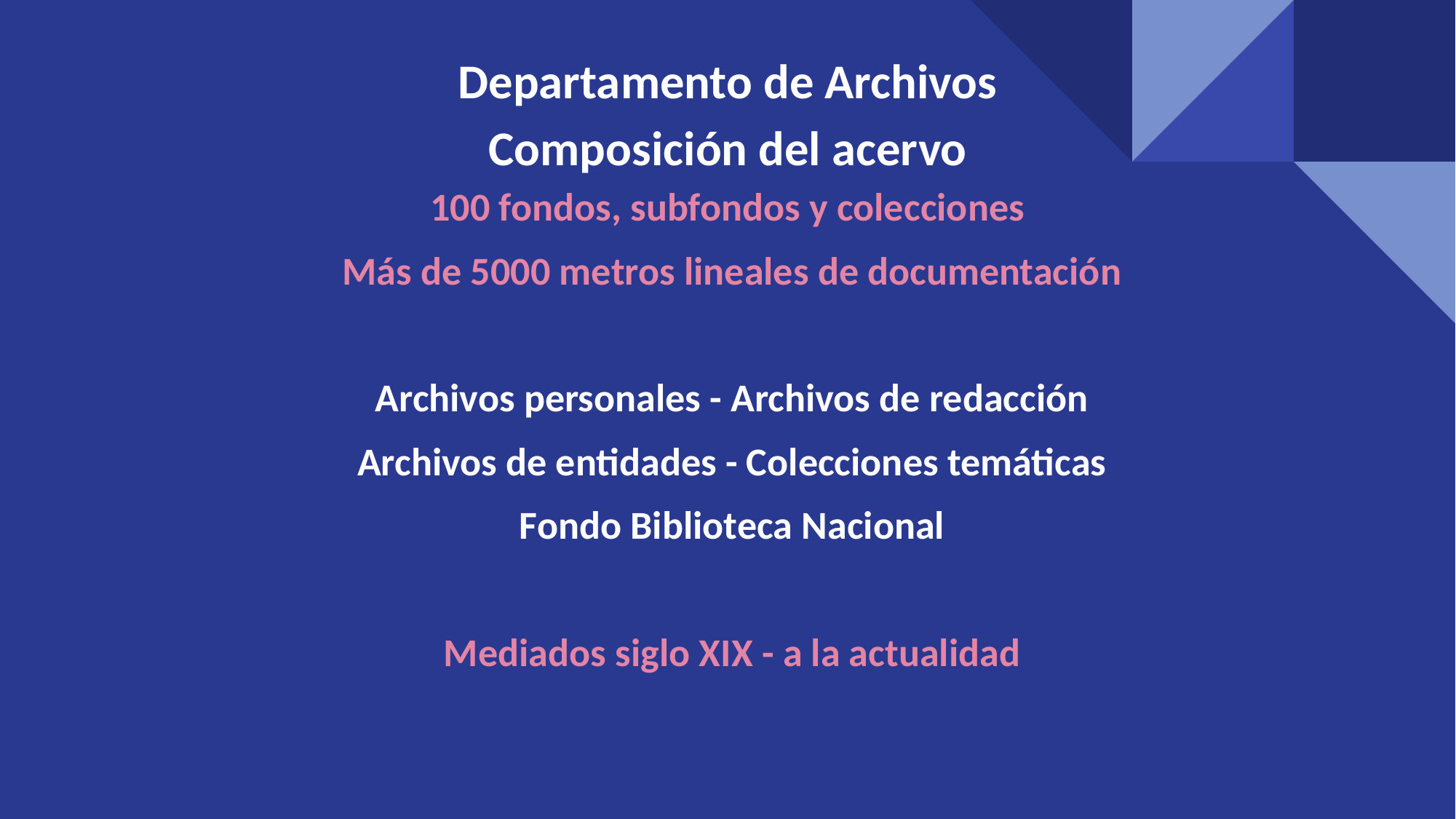

Departamento de Archivos
Composición del acervo

100 fondos, subfondos y colecciones
Más de 5000 metros lineales de documentación

Archivos personales - Archivos de redacción
Archivos de entidades - Colecciones temáticas
Fondo Biblioteca Nacional

Mediados siglo XIX - a la actualidad